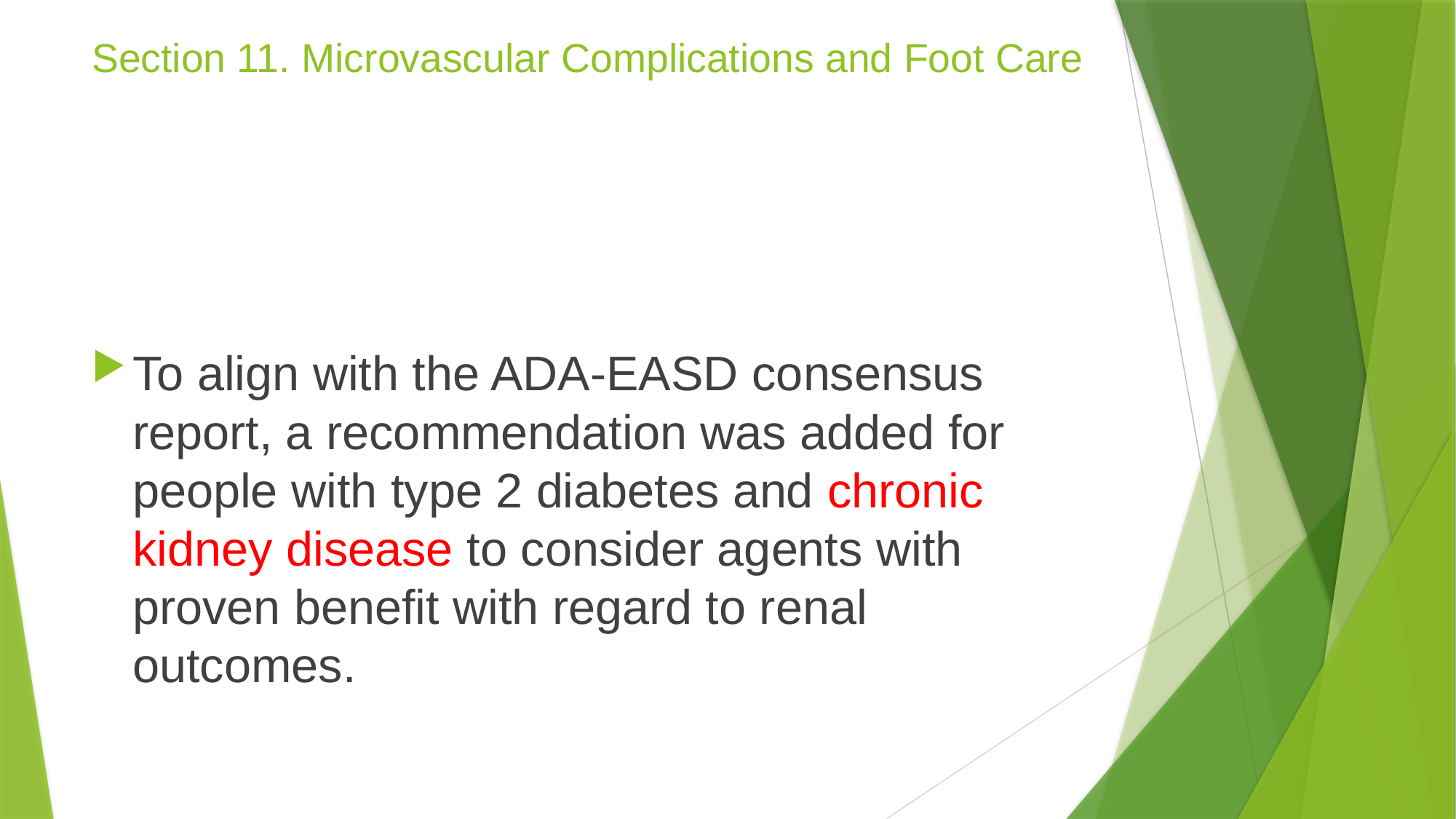

# Section 11. Microvascular Complications and Foot Care
To align with the ADA-EASD consensus report, a recommendation was added for people with type 2 diabetes and chronic kidney disease to consider agents with proven benefit with regard to renal outcomes.